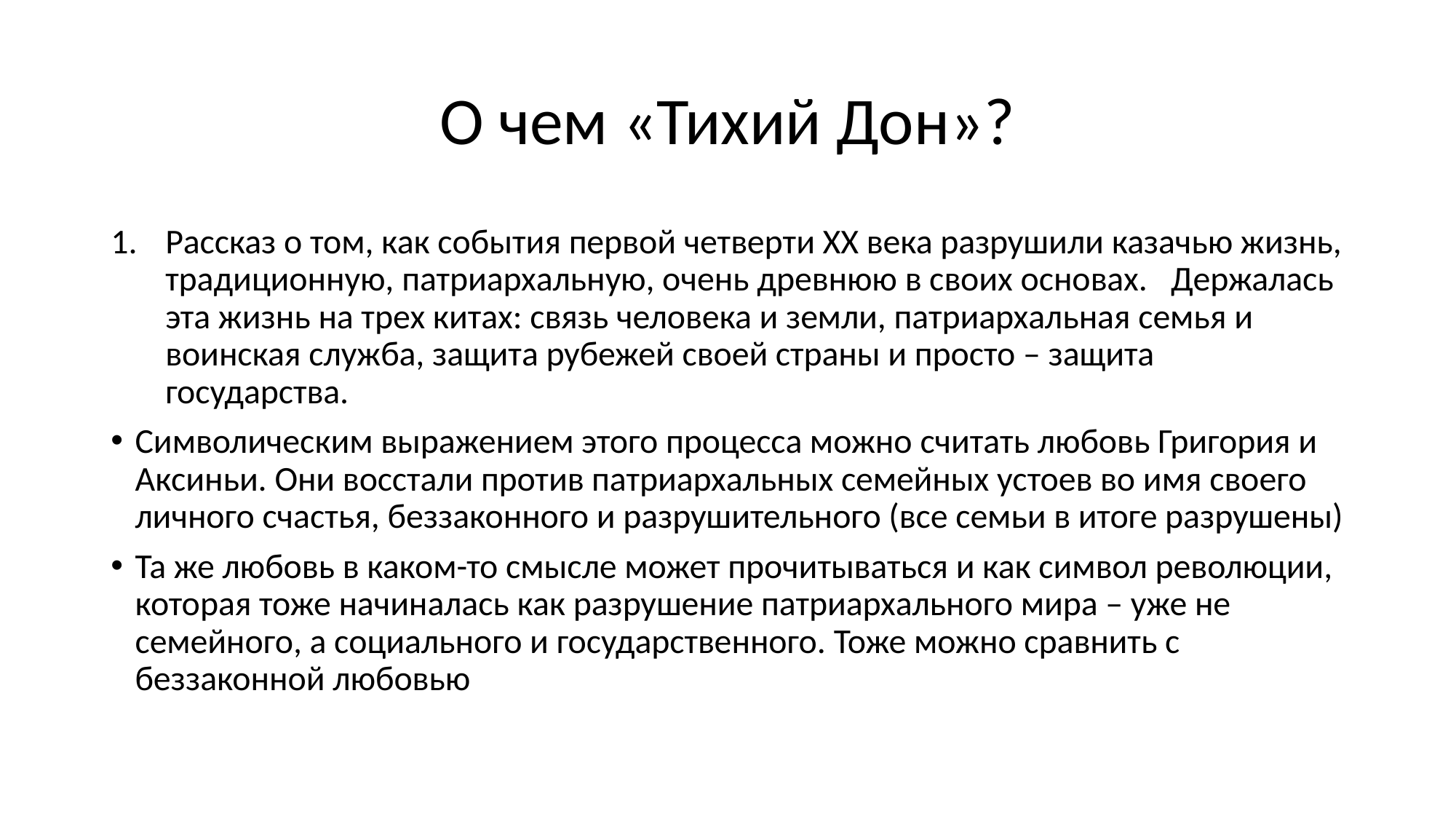

# О чем «Тихий Дон»?
Рассказ о том, как события первой четверти ХХ века разрушили казачью жизнь, традиционную, патриархальную, очень древнюю в своих основах.   Держалась эта жизнь на трех китах: связь человека и земли, патриархальная семья и воинская служба, защита рубежей своей страны и просто – защита государства.
Символическим выражением этого процесса можно считать любовь Григория и Аксиньи. Они восстали против патриархальных семейных устоев во имя своего личного счастья, беззаконного и разрушительного (все семьи в итоге разрушены)
Та же любовь в каком-то смысле может прочитываться и как символ революции, которая тоже начиналась как разрушение патриархального мира – уже не семейного, а социального и государственного. Тоже можно сравнить с беззаконной любовью